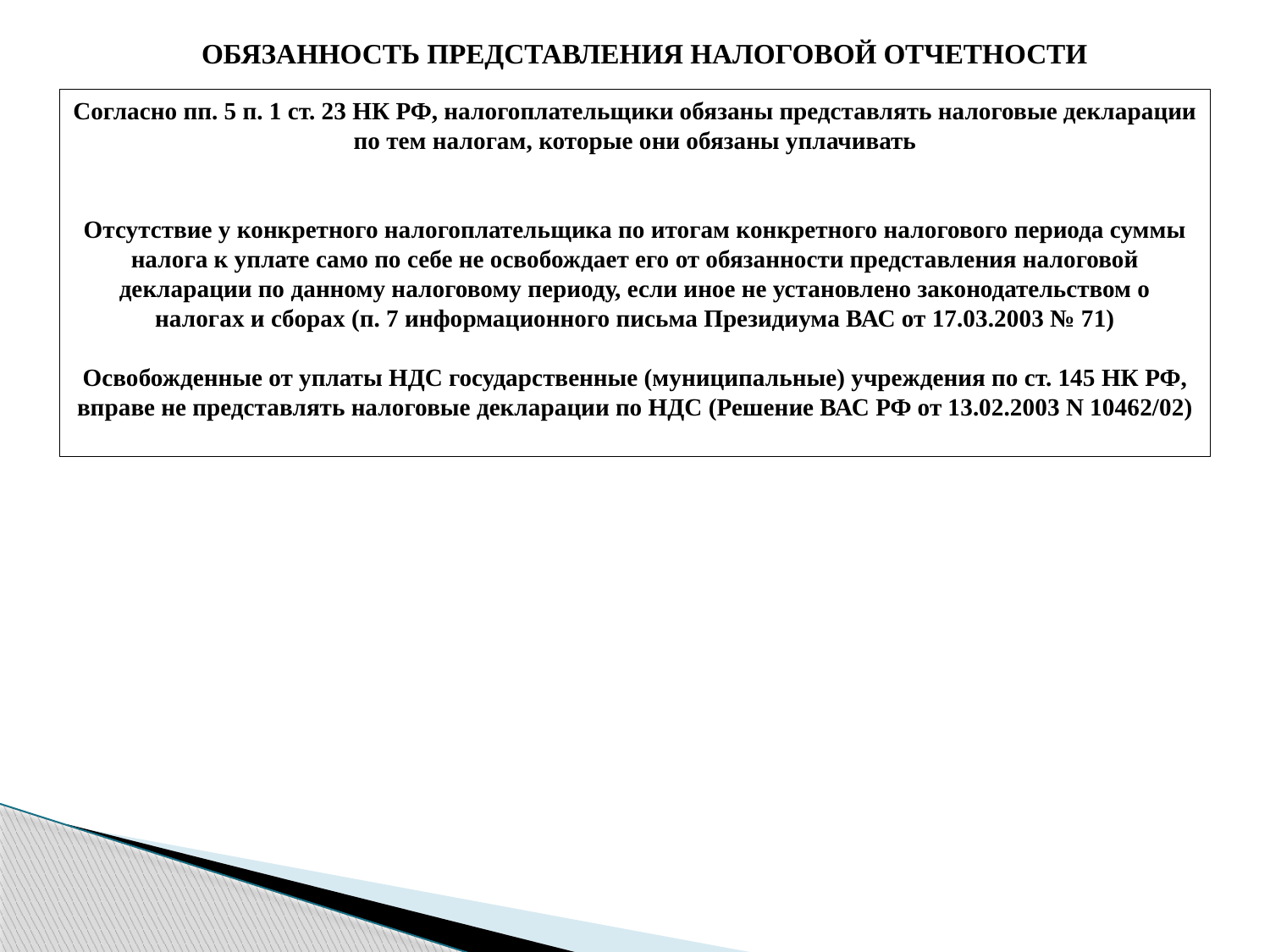

Обязанность представления налоговой отчетности
Согласно пп. 5 п. 1 ст. 23 НК РФ, налогоплательщики обязаны представлять налоговые декларации по тем налогам, которые они обязаны уплачивать

Отсутствие у конкретного налогоплательщика по итогам конкретного налогового периода суммы налога к уплате само по себе не освобождает его от обязанности представления налоговой декларации по данному налоговому периоду, если иное не установлено законодательством о налогах и сборах (п. 7 информационного письма Президиума ВАС от 17.03.2003 № 71)

Освобожденные от уплаты НДС государственные (муниципальные) учреждения по ст. 145 НК РФ, вправе не представлять налоговые декларации по НДС (Решение ВАС РФ от 13.02.2003 N 10462/02)